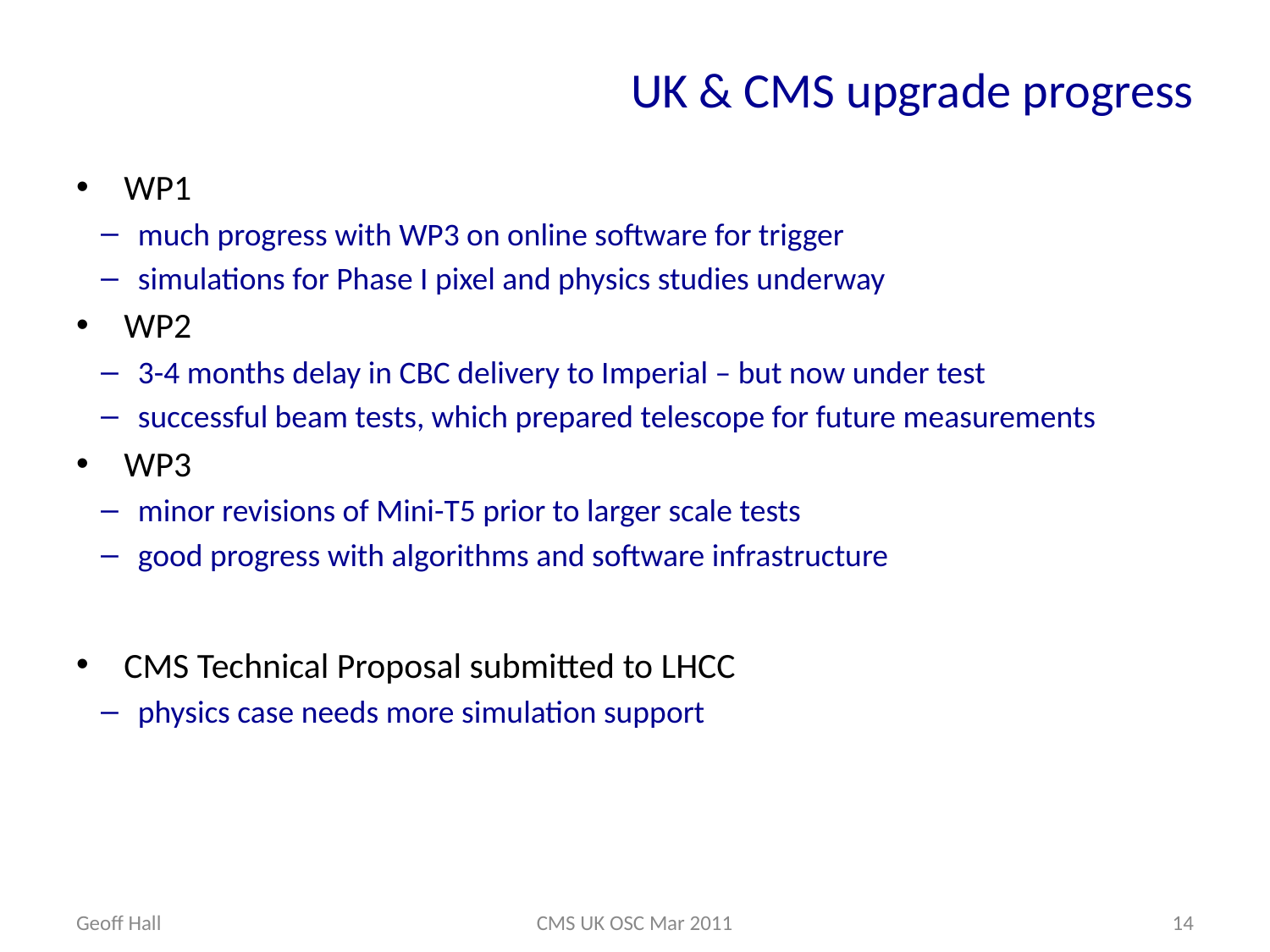

# UK & CMS upgrade progress
WP1
much progress with WP3 on online software for trigger
simulations for Phase I pixel and physics studies underway
WP2
3-4 months delay in CBC delivery to Imperial – but now under test
successful beam tests, which prepared telescope for future measurements
WP3
minor revisions of Mini-T5 prior to larger scale tests
good progress with algorithms and software infrastructure

CMS Technical Proposal submitted to LHCC
physics case needs more simulation support
Geoff Hall
CMS UK OSC Mar 2011
14